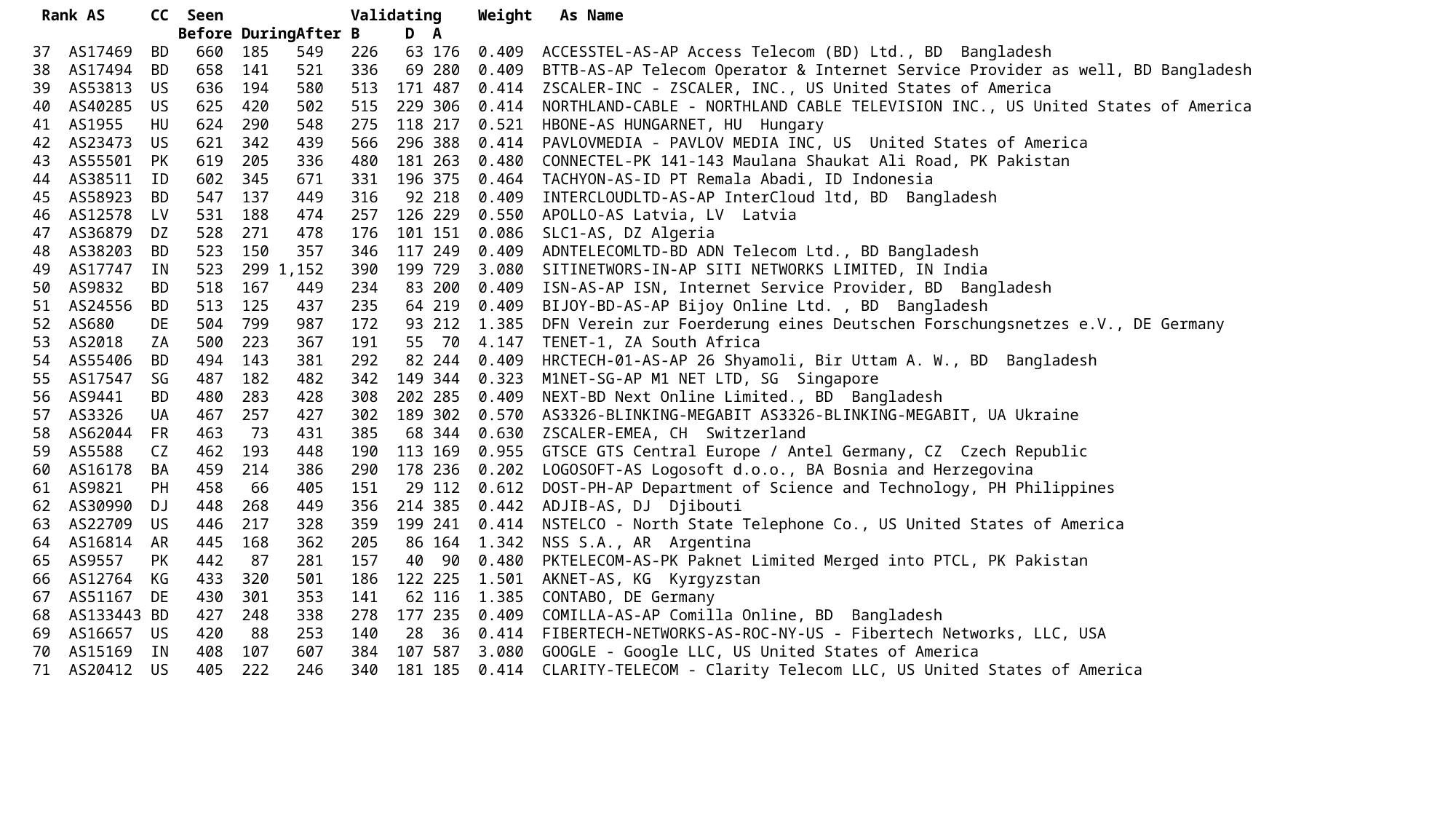

Rank AS     CC  Seen              Validating    Weight   As Name
                Before DuringAfter B     D  A
37  AS17469  BD   660  185   549   226   63 176  0.409  ACCESSTEL-AS-AP Access Telecom (BD) Ltd., BD  Bangladesh
38  AS17494  BD   658  141   521   336   69 280  0.409  BTTB-AS-AP Telecom Operator & Internet Service Provider as well, BD Bangladesh
39  AS53813  US   636  194   580   513  171 487  0.414  ZSCALER-INC - ZSCALER, INC., US United States of America
40  AS40285  US   625  420   502   515  229 306  0.414  NORTHLAND-CABLE - NORTHLAND CABLE TELEVISION INC., US United States of America
41  AS1955   HU   624  290   548   275  118 217  0.521  HBONE-AS HUNGARNET, HU  Hungary
42  AS23473  US   621  342   439   566  296 388  0.414  PAVLOVMEDIA - PAVLOV MEDIA INC, US  United States of America
43  AS55501  PK   619  205   336   480  181 263  0.480  CONNECTEL-PK 141-143 Maulana Shaukat Ali Road, PK Pakistan
44  AS38511  ID   602  345   671   331  196 375  0.464  TACHYON-AS-ID PT Remala Abadi, ID Indonesia
45  AS58923  BD   547  137   449   316   92 218  0.409  INTERCLOUDLTD-AS-AP InterCloud ltd, BD  Bangladesh
46  AS12578  LV   531  188   474   257  126 229  0.550  APOLLO-AS Latvia, LV  Latvia
47  AS36879  DZ   528  271   478   176  101 151  0.086  SLC1-AS, DZ Algeria
48  AS38203  BD   523  150   357   346  117 249  0.409  ADNTELECOMLTD-BD ADN Telecom Ltd., BD Bangladesh
49  AS17747  IN   523  299 1,152   390  199 729  3.080  SITINETWORS-IN-AP SITI NETWORKS LIMITED, IN India
50  AS9832   BD   518  167   449   234   83 200  0.409  ISN-AS-AP ISN, Internet Service Provider, BD  Bangladesh
51  AS24556  BD   513  125   437   235   64 219  0.409  BIJOY-BD-AS-AP Bijoy Online Ltd. , BD  Bangladesh
52  AS680    DE   504  799   987   172   93 212  1.385  DFN Verein zur Foerderung eines Deutschen Forschungsnetzes e.V., DE Germany
53  AS2018   ZA   500  223   367   191   55  70  4.147  TENET-1, ZA South Africa
54  AS55406  BD   494  143   381   292   82 244  0.409  HRCTECH-01-AS-AP 26 Shyamoli, Bir Uttam A. W., BD  Bangladesh
55  AS17547  SG   487  182   482   342  149 344  0.323  M1NET-SG-AP M1 NET LTD, SG  Singapore
56  AS9441   BD   480  283   428   308  202 285  0.409  NEXT-BD Next Online Limited., BD  Bangladesh
57  AS3326   UA   467  257   427   302  189 302  0.570  AS3326-BLINKING-MEGABIT AS3326-BLINKING-MEGABIT, UA Ukraine
58  AS62044  FR   463   73   431   385   68 344  0.630  ZSCALER-EMEA, CH  Switzerland
59  AS5588   CZ   462  193   448   190  113 169  0.955  GTSCE GTS Central Europe / Antel Germany, CZ  Czech Republic
60  AS16178  BA   459  214   386   290  178 236  0.202  LOGOSOFT-AS Logosoft d.o.o., BA Bosnia and Herzegovina
61  AS9821   PH   458   66   405   151   29 112  0.612  DOST-PH-AP Department of Science and Technology, PH Philippines
62  AS30990  DJ   448  268   449   356  214 385  0.442  ADJIB-AS, DJ  Djibouti
63  AS22709  US   446  217   328   359  199 241  0.414  NSTELCO - North State Telephone Co., US United States of America
64  AS16814  AR   445  168   362   205   86 164  1.342  NSS S.A., AR  Argentina
65  AS9557   PK   442   87   281   157   40  90  0.480  PKTELECOM-AS-PK Paknet Limited Merged into PTCL, PK Pakistan
66  AS12764  KG   433  320   501   186  122 225  1.501  AKNET-AS, KG  Kyrgyzstan
67  AS51167  DE   430  301   353   141   62 116  1.385  CONTABO, DE Germany
68  AS133443 BD   427  248   338   278  177 235  0.409  COMILLA-AS-AP Comilla Online, BD  Bangladesh
69  AS16657  US   420   88   253   140   28  36  0.414  FIBERTECH-NETWORKS-AS-ROC-NY-US - Fibertech Networks, LLC, USA
70  AS15169  IN   408  107   607   384  107 587  3.080  GOOGLE - Google LLC, US United States of America
71  AS20412  US   405  222   246   340  181 185  0.414  CLARITY-TELECOM - Clarity Telecom LLC, US United States of America